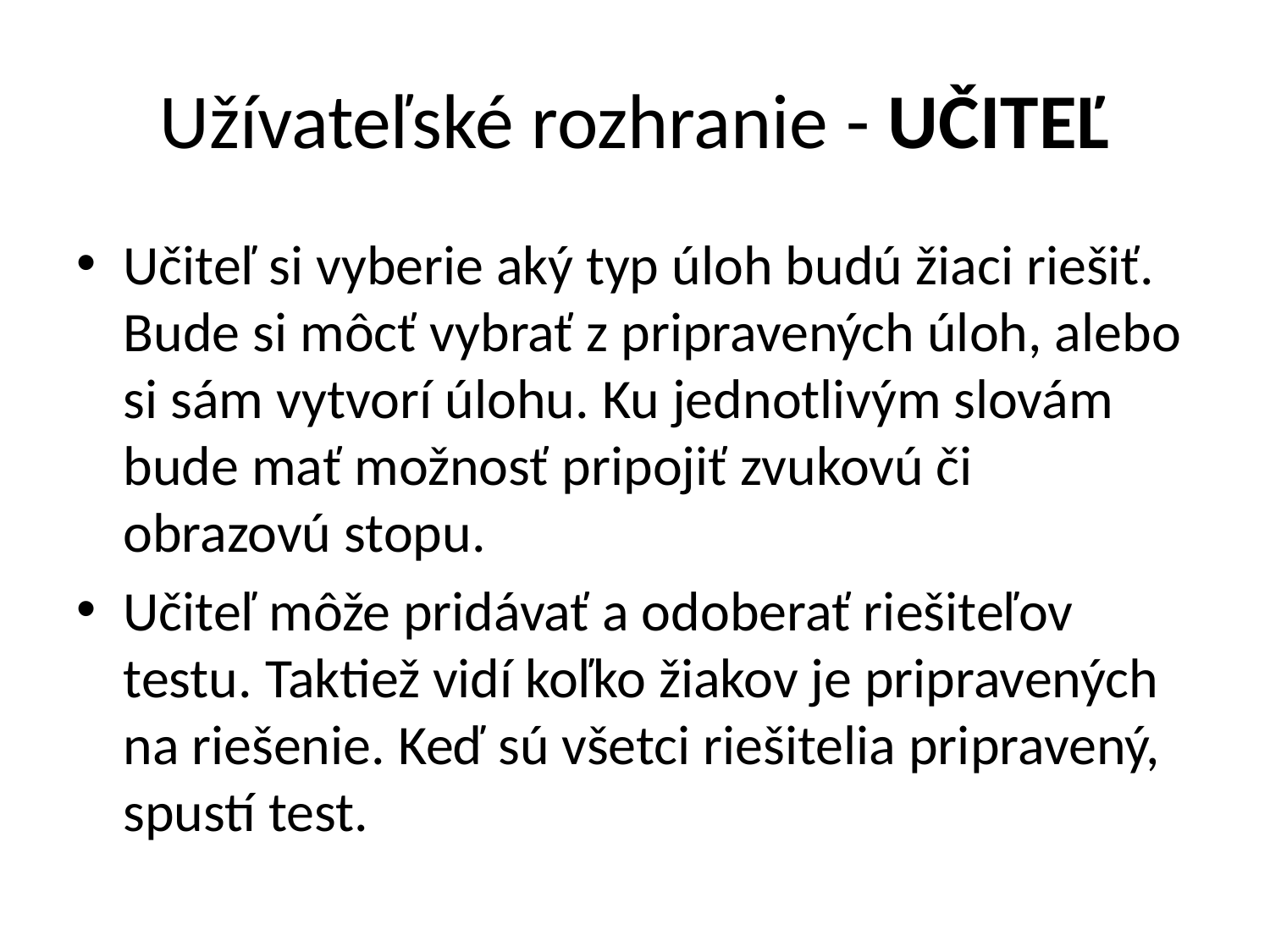

# Užívateľské rozhranie - UČITEĽ
Učiteľ si vyberie aký typ úloh budú žiaci riešiť. Bude si môcť vybrať z pripravených úloh, alebo si sám vytvorí úlohu. Ku jednotlivým slovám bude mať možnosť pripojiť zvukovú či obrazovú stopu.
Učiteľ môže pridávať a odoberať riešiteľov testu. Taktiež vidí koľko žiakov je pripravených na riešenie. Keď sú všetci riešitelia pripravený, spustí test.